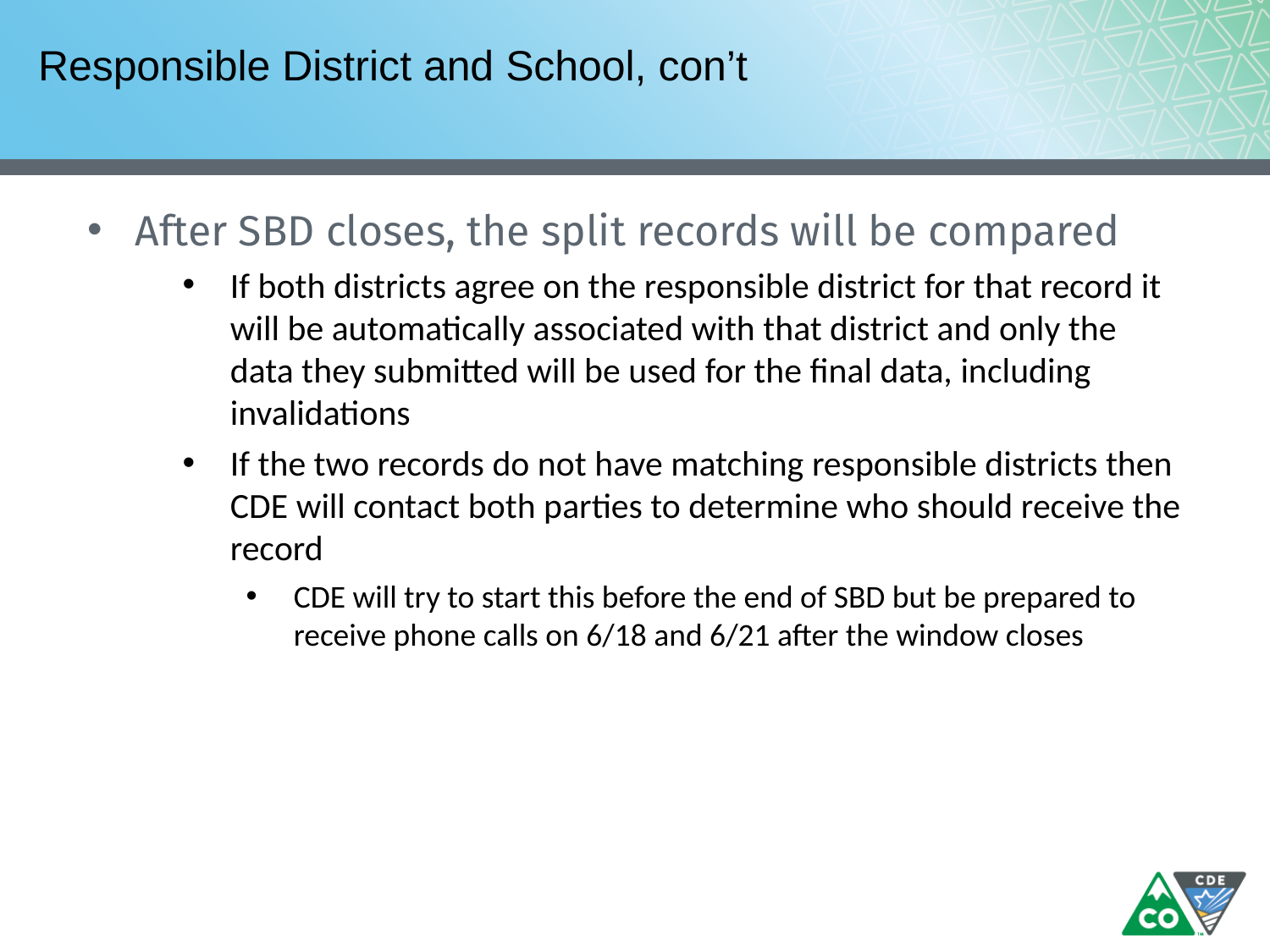

# Responsible District and School, con’t
After SBD closes, the split records will be compared
If both districts agree on the responsible district for that record it will be automatically associated with that district and only the data they submitted will be used for the final data, including invalidations
If the two records do not have matching responsible districts then CDE will contact both parties to determine who should receive the record
CDE will try to start this before the end of SBD but be prepared to receive phone calls on 6/18 and 6/21 after the window closes